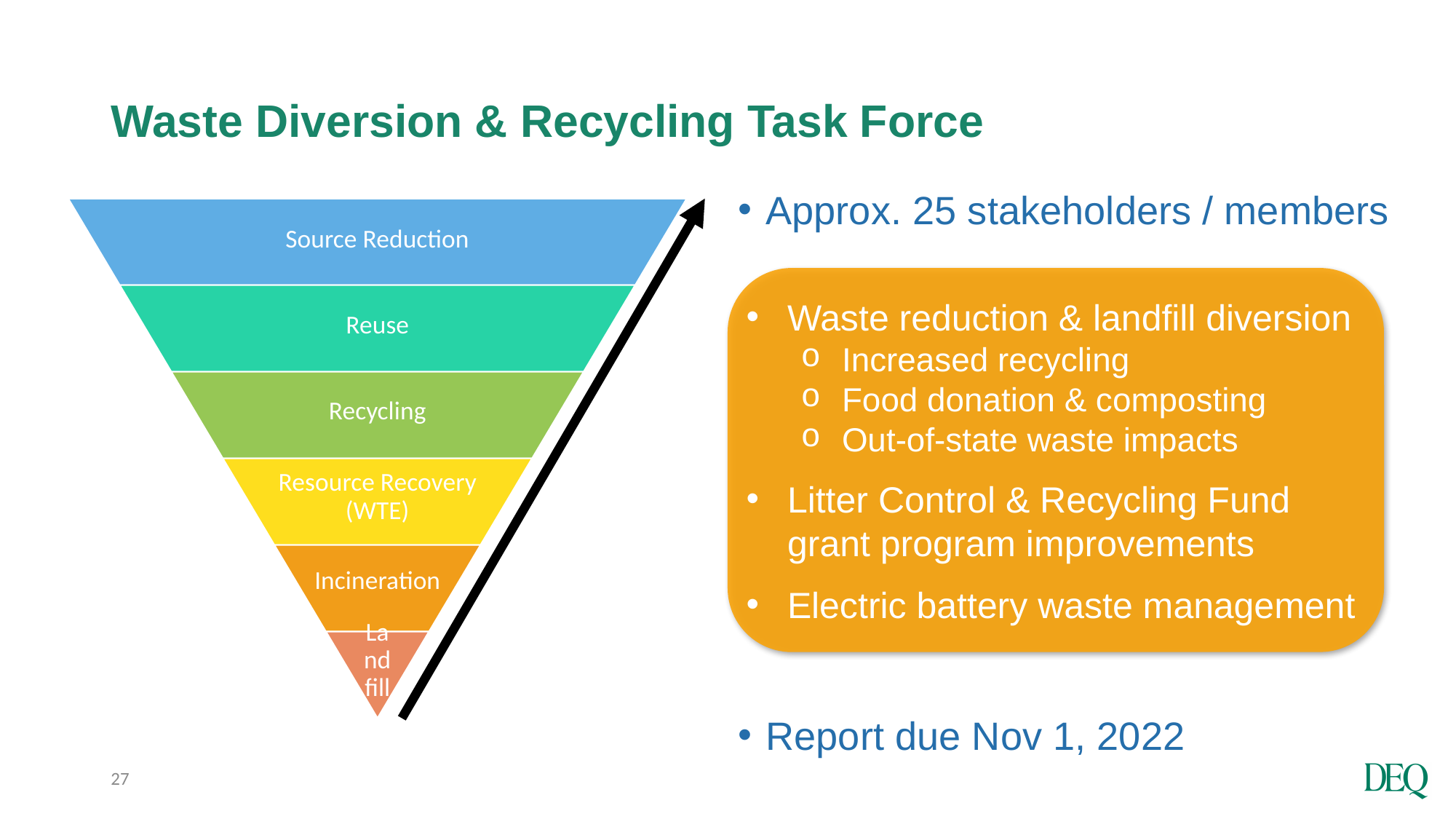

# Waste Diversion & Recycling Task Force
Approx. 25 stakeholders / members

Report due Nov 1, 2022
Source Reduction
Reuse
Recycling
Resource Recovery (WTE)
Incineration
Landfill
Waste reduction & landfill diversion
Increased recycling
Food donation & composting
Out-of-state waste impacts
Litter Control & Recycling Fund grant program improvements
Electric battery waste management
27